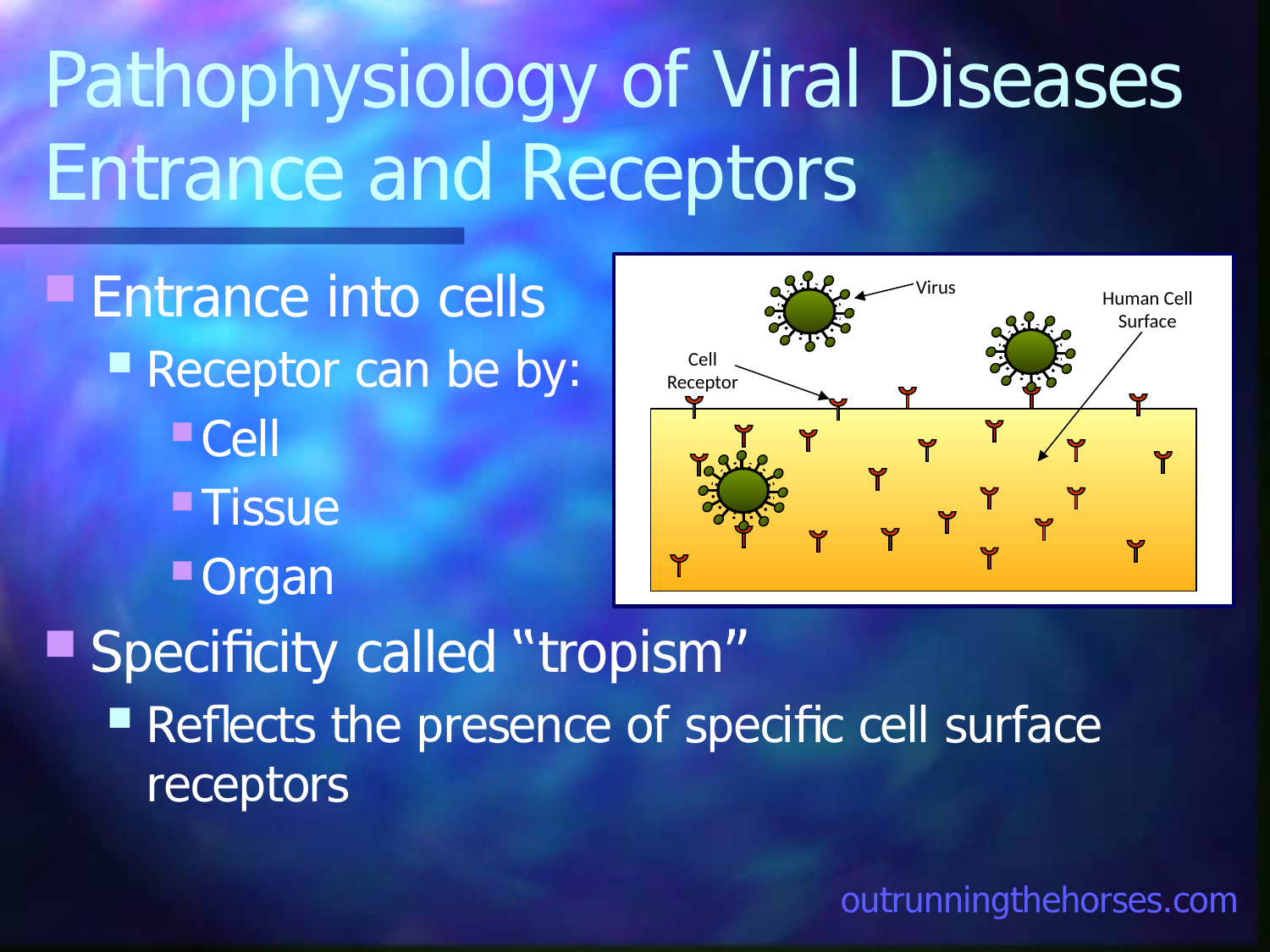

# Pathophysiology of Viral Diseases Entrance and Receptors
Entrance into cells
Receptor can be by:
Cell
Tissue
Organ
Specificity called “tropism”
Reflects the presence of specific cell surface receptors

Virus

Human Cell Surface

Cell Receptor

outrunningthehorses.com